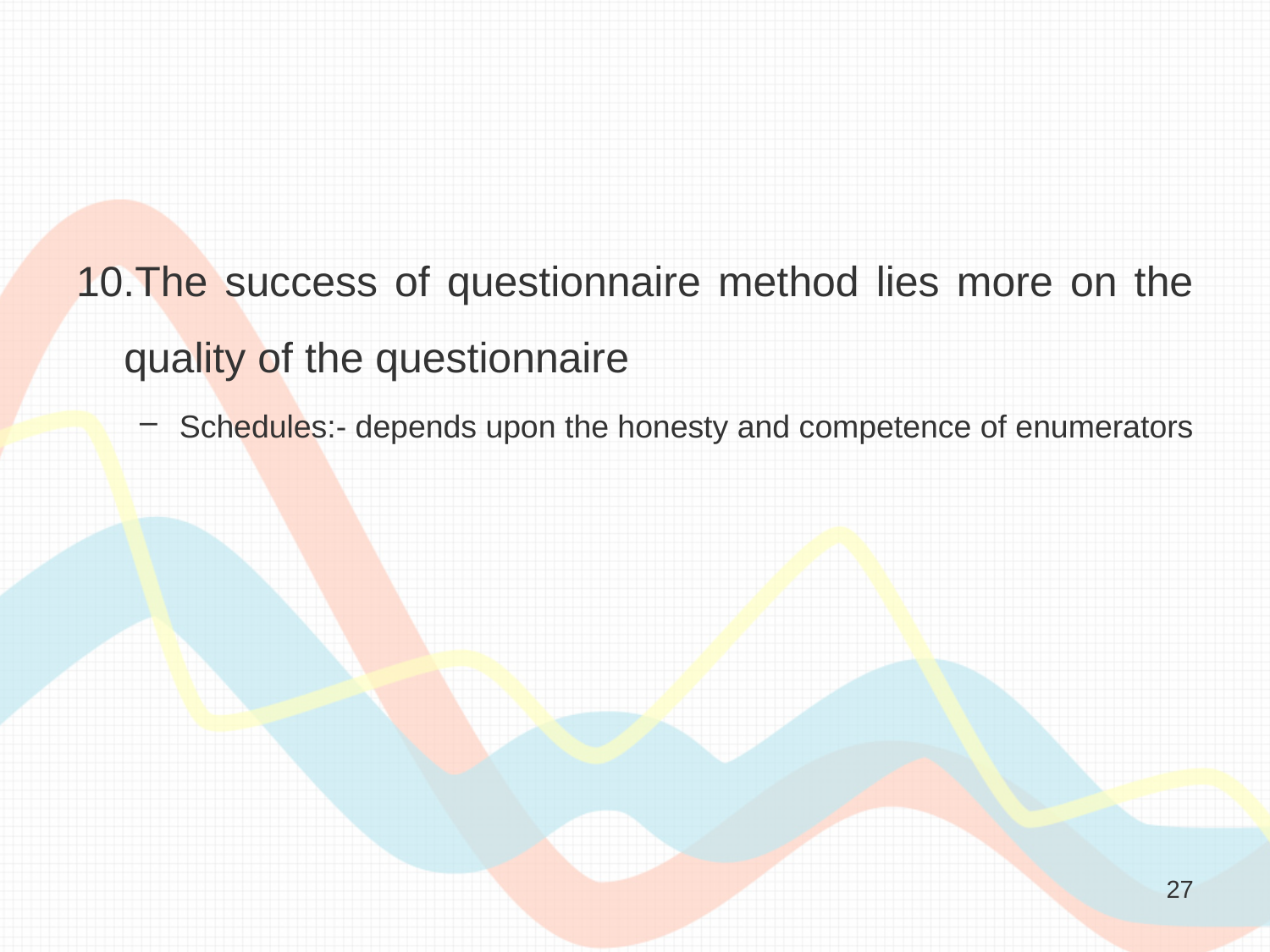

#
10.The success of questionnaire method lies more on the quality of the questionnaire
Schedules:- depends upon the honesty and competence of enumerators

27